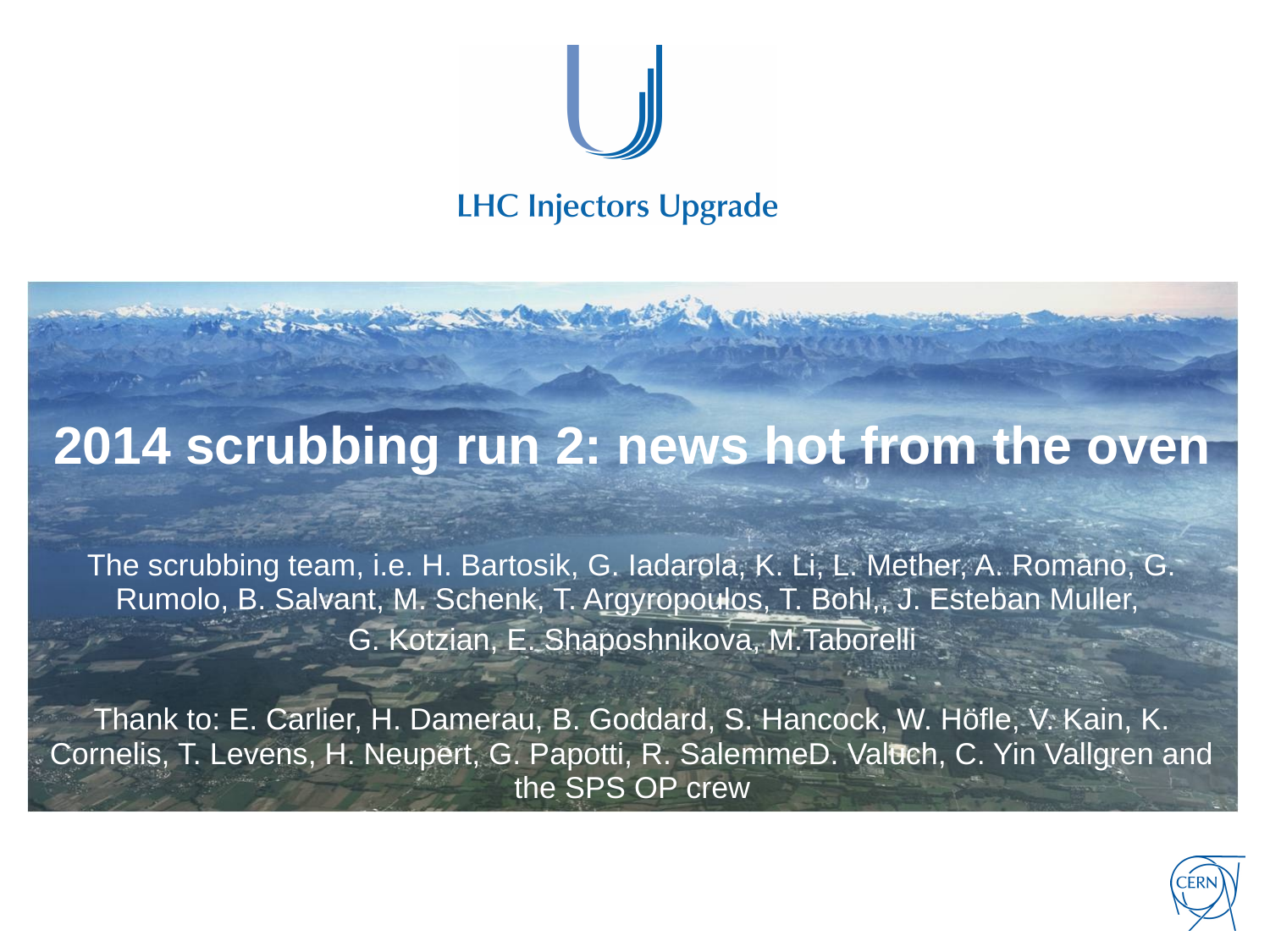

# 2014 scrubbing run 2: news hot from the oven
The scrubbing team, i.e. H. Bartosik, G. Iadarola, K. Li, L. Mether, A. Romano, G. Rumolo, B. Salvant, M. Schenk, T. Argyropoulos, T. Bohl,, J. Esteban Muller,
G. Kotzian, E. Shaposhnikova, M.Taborelli

Thank to: E. Carlier, H. Damerau, B. Goddard, S. Hancock, W. Höfle, V. Kain, K. Cornelis, T. Levens, H. Neupert, G. Papotti, R. SalemmeD. Valuch, C. Yin Vallgren and the SPS OP crew